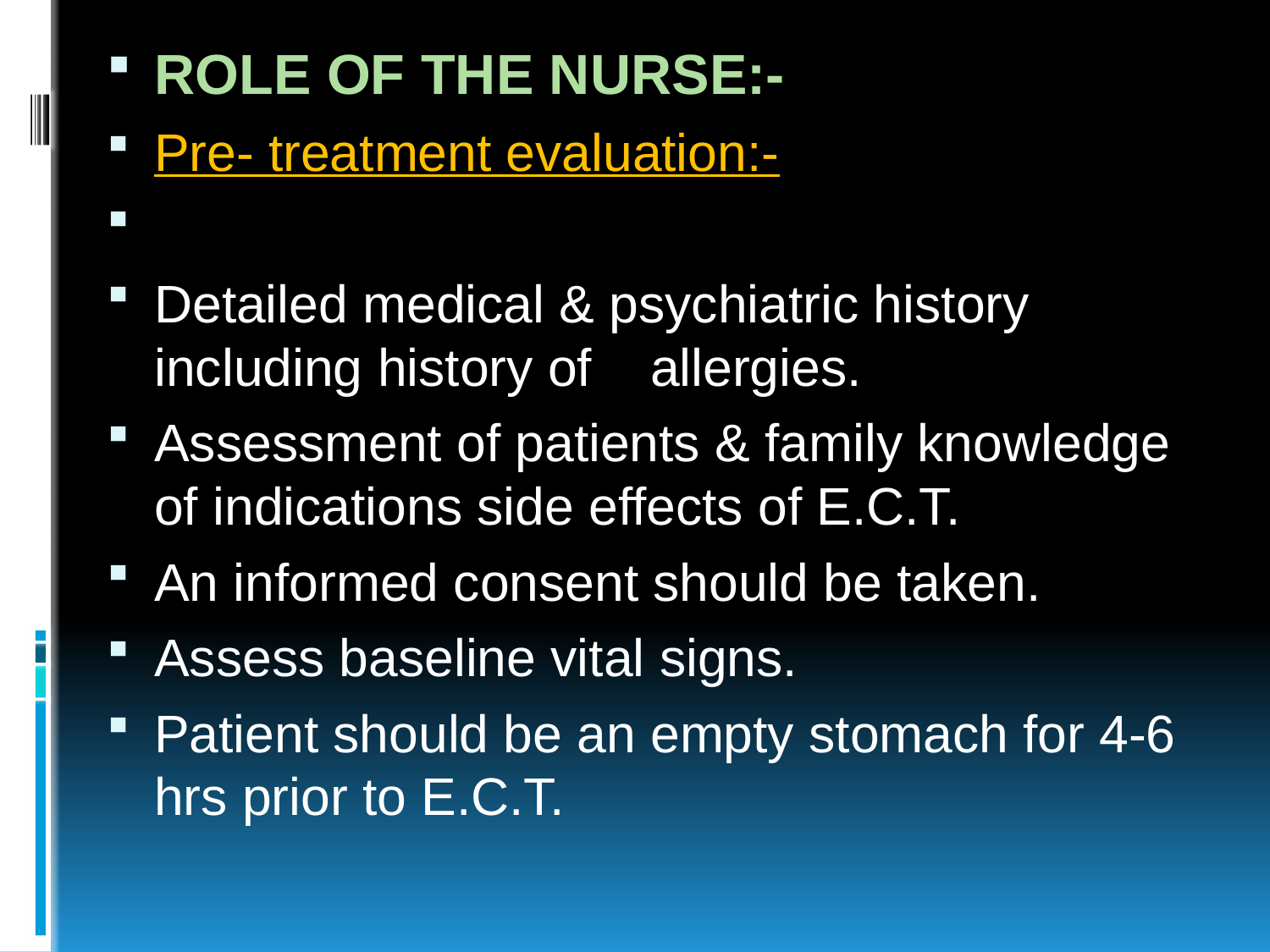

ROLE OF THE NURSE:-
Pre- treatment evaluation:-

Detailed medical & psychiatric history including history of    allergies.
Assessment of patients & family knowledge of indications side effects of E.C.T.
An informed consent should be taken.
Assess baseline vital signs.
Patient should be an empty stomach for 4-6 hrs prior to E.C.T.